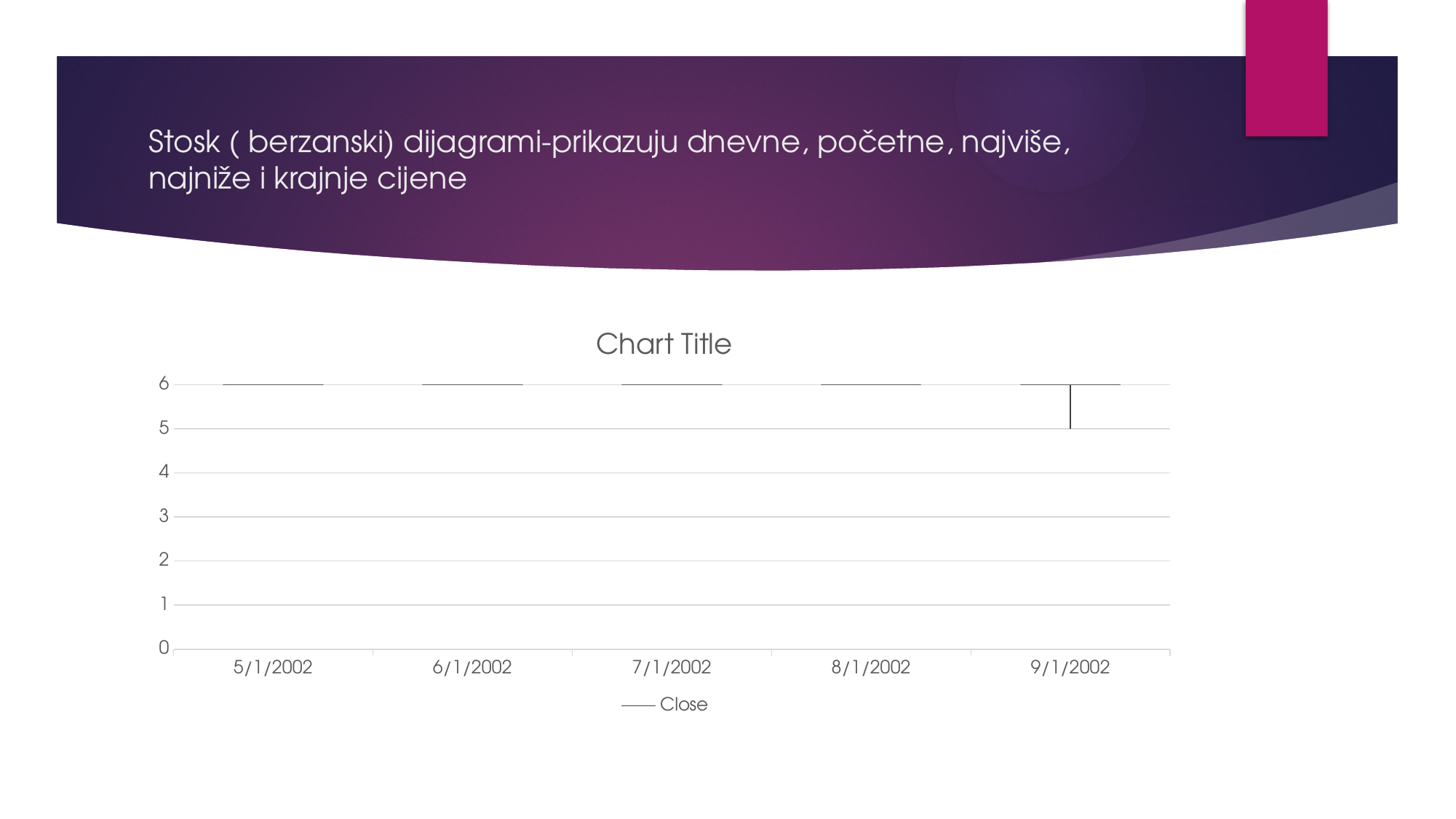

# Stosk ( berzanski) dijagrami-prikazuju dnevne, početne, najviše, najniže i krajnje cijene

[unsupported chart]